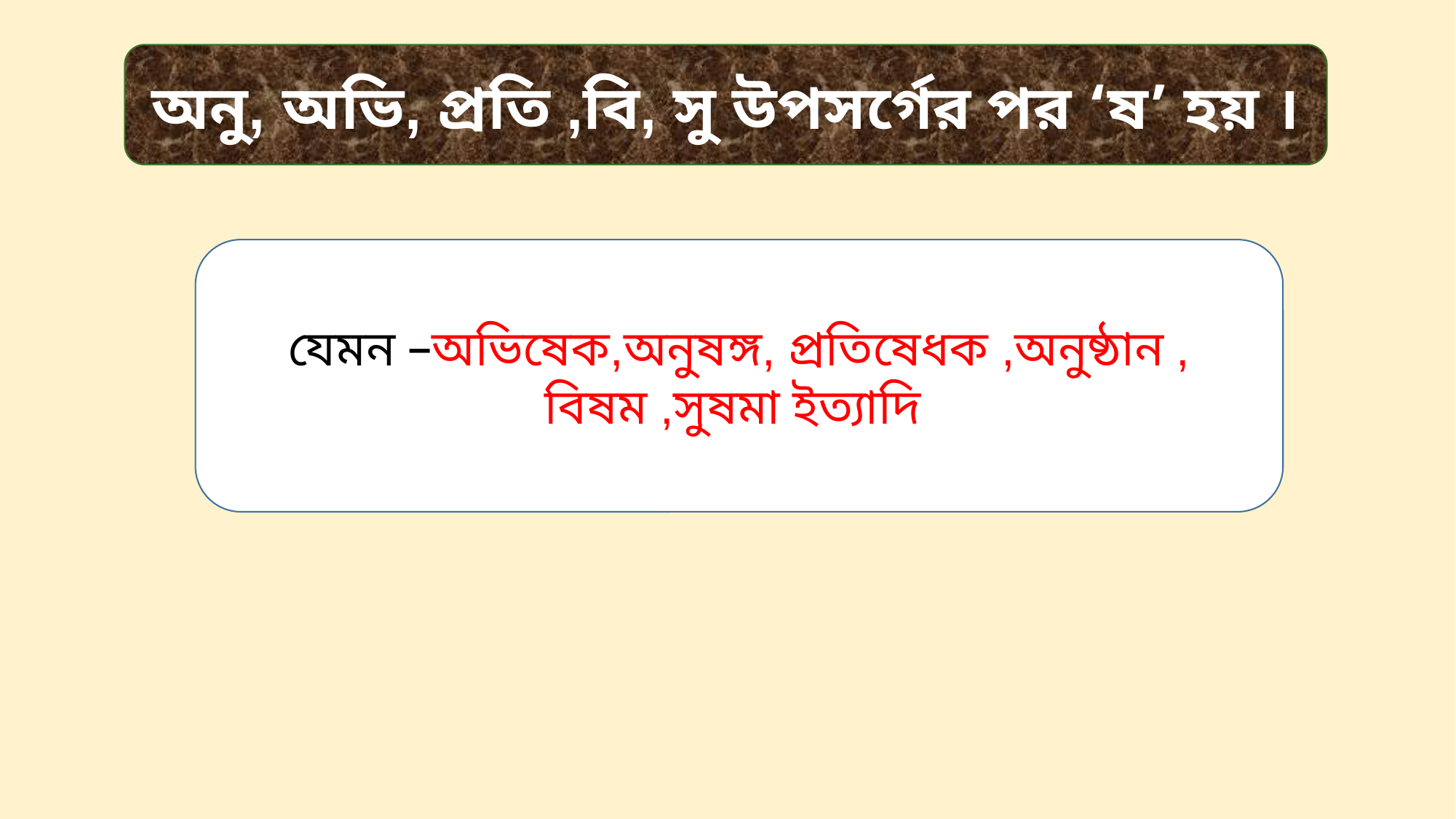

অনু, অভি, প্রতি ,বি, সু উপসর্গের পর ‘ষ’ হয় ।
যেমন –অভিষেক,অনুষঙ্গ, প্রতিষেধক ,অনুষ্ঠান , বিষম ,সুষমা ইত্যাদি